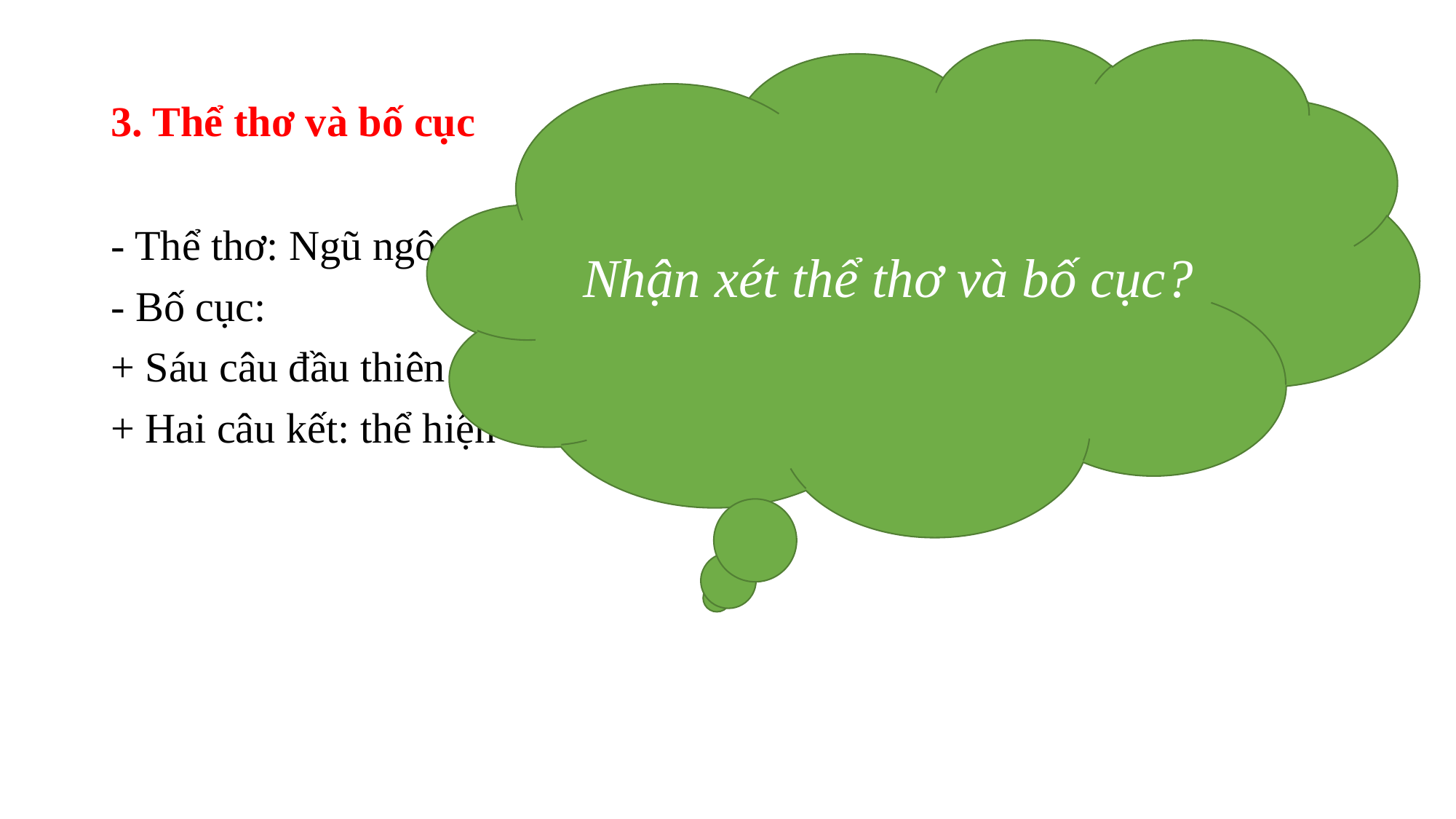

Nhận xét thể thơ và bố cục?
# 3. Thể thơ và bố cục
- Thể thơ: Ngũ ngôn luật thi ( ngũ luật)- một thể của thơ Đường luật;
- Bố cục:
+ Sáu câu đầu thiên về tả cảnh, bức tranh núi Dục Thuý;
+ Hai câu kết: thể hiện cảm xúc hoài niệm của tác giả.